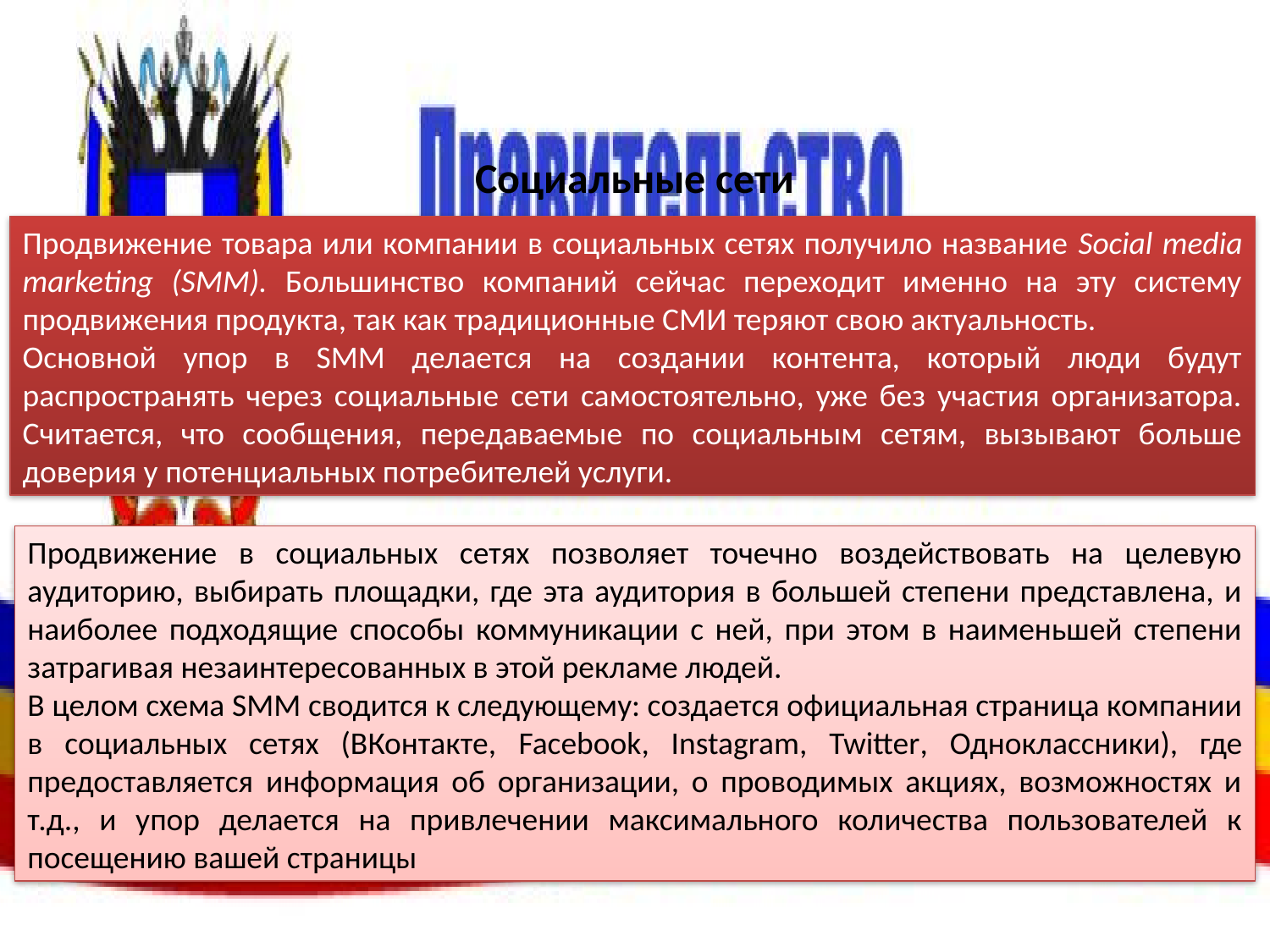

# Социальные сети
Продвижение товара или компании в социальных сетях получило название Social media marketing (SMM). Большинство компаний сейчас переходит именно на эту систему продвижения продукта, так как традиционные СМИ теряют свою актуальность.
Основной упор в SMM делается на создании контента, который люди будут распространять через социальные сети самостоятельно, уже без участия организатора. Считается, что сообщения, передаваемые по социальным сетям, вызывают больше доверия у потенциальных потребителей услуги.
Продвижение в социальных сетях позволяет точечно воздействовать на целевую аудиторию, выбирать площадки, где эта аудитория в большей степени представлена, и наиболее подходящие способы коммуникации с ней, при этом в наименьшей степени затрагивая незаинтересованных в этой рекламе людей.
В целом схема SMM сводится к следующему: создается официальная страница компании в социальных сетях (ВКонтакте, Facebook, Instagram, Twitter, Одноклассники), где предоставляется информация об организации, о проводимых акциях, возможностях и т.д., и упор делается на привлечении максимального количества пользователей к посещению вашей страницы